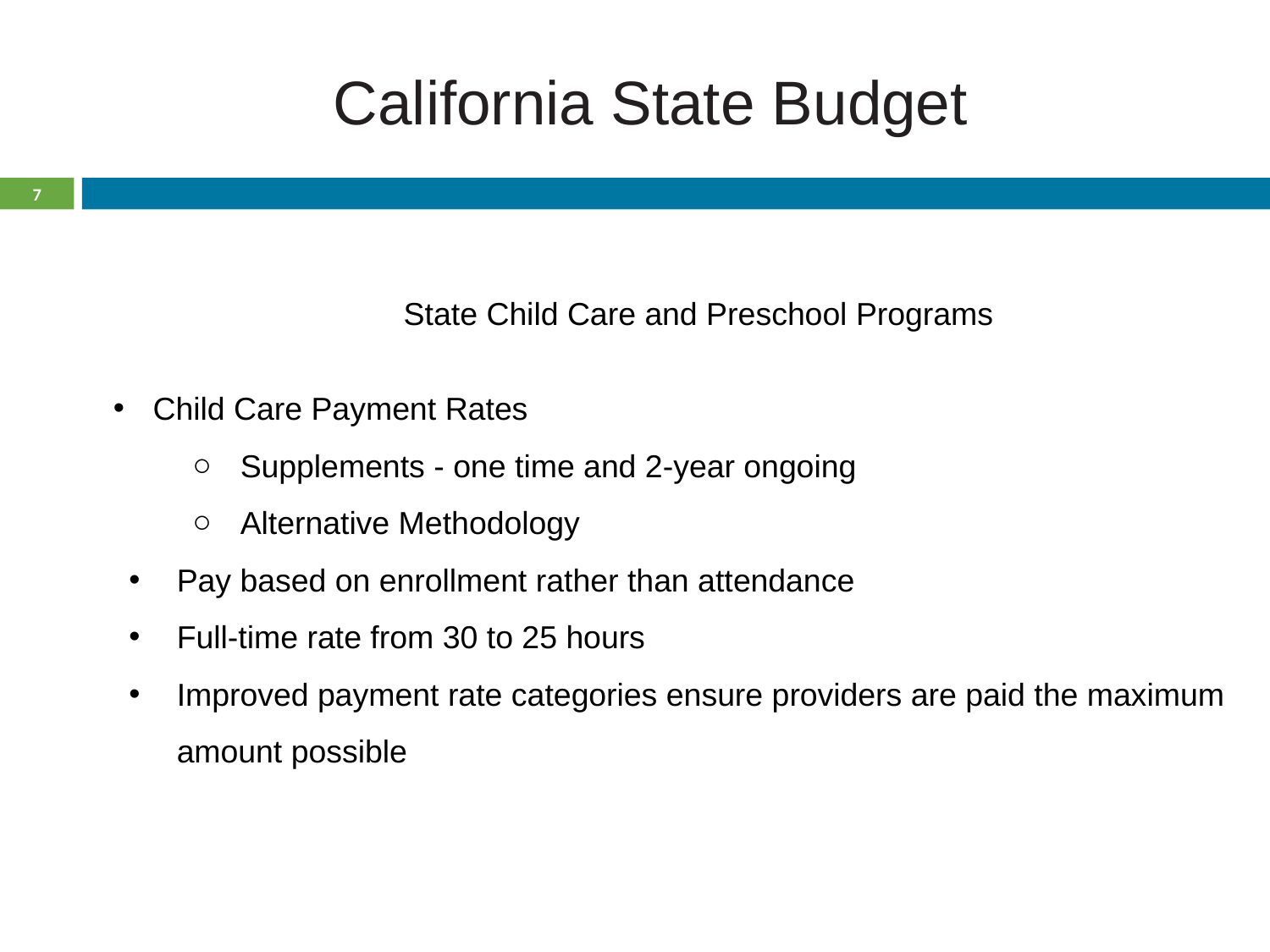

# California State Budget
7

State Child Care and Preschool Programs

Child Care Payment Rates
Supplements - one time and 2-year ongoing
Alternative Methodology
Pay based on enrollment rather than attendance
Full-time rate from 30 to 25 hours
Improved payment rate categories ensure providers are paid the maximum amount possible